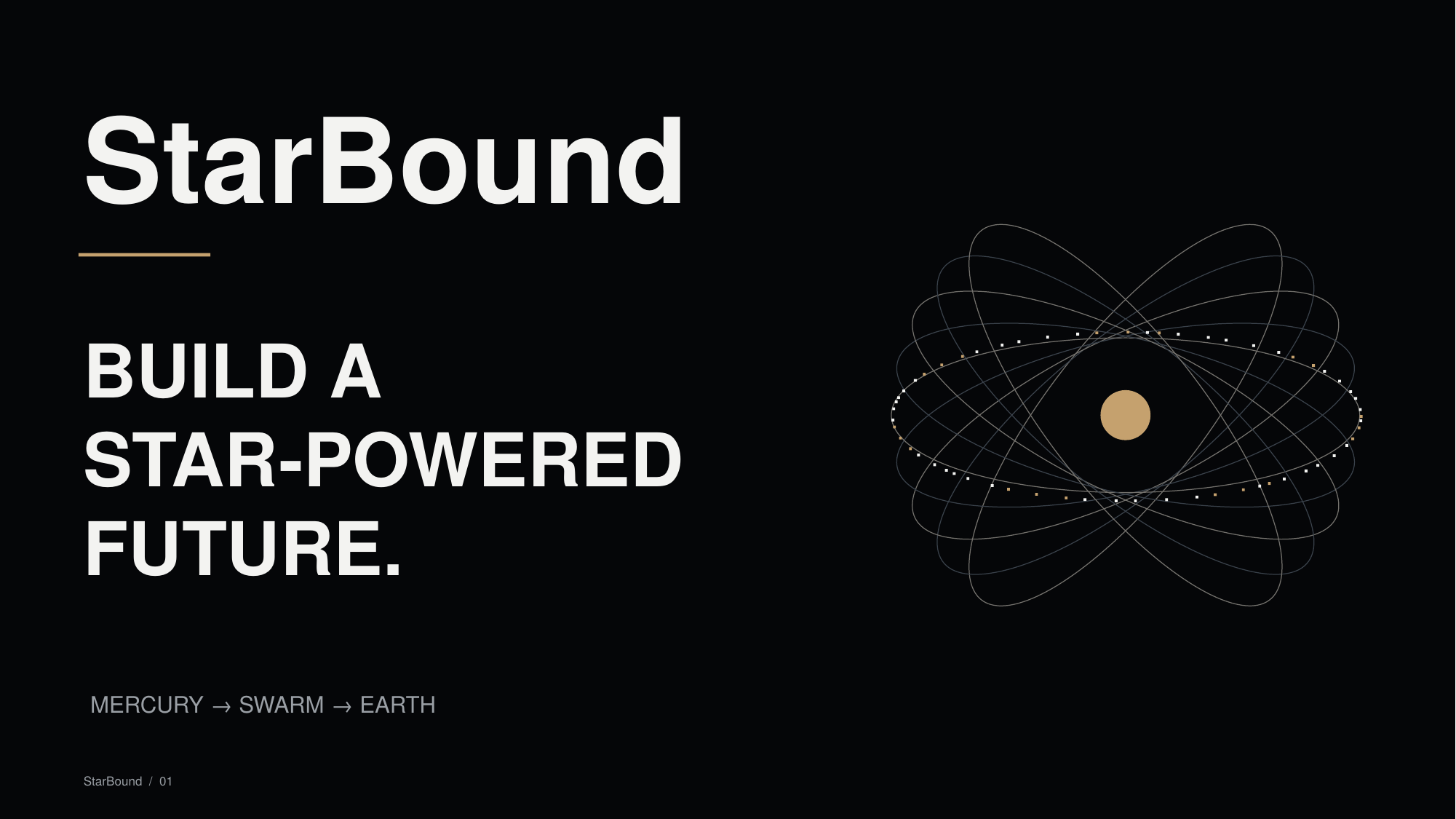

StarBound

BUILD A
STAR-POWERED
FUTURE.

MERCURY → SWARM → EARTH
StarBound  /  01